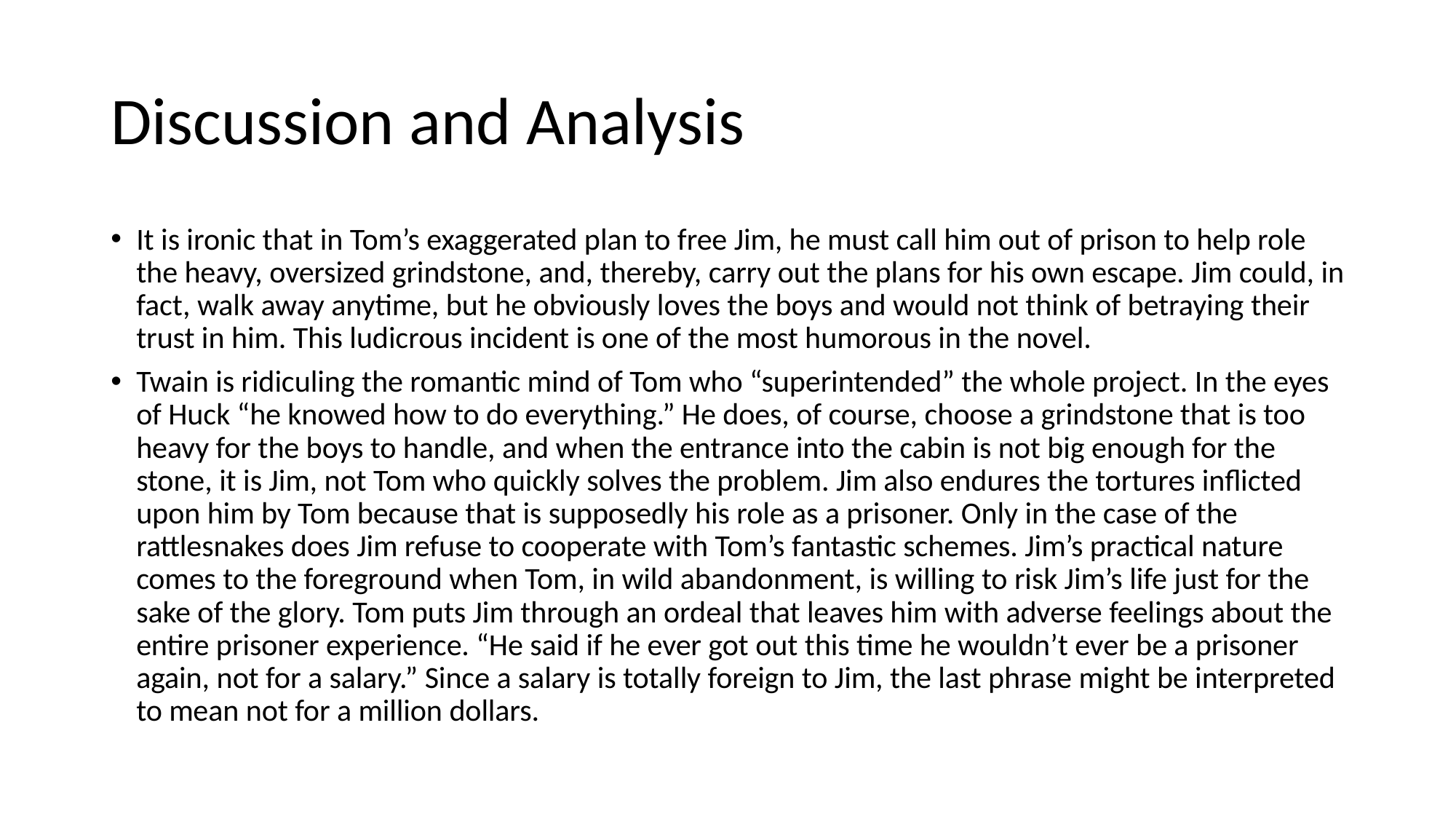

# Discussion and Analysis
It is ironic that in Tom’s exaggerated plan to free Jim, he must call him out of prison to help role the heavy, oversized grindstone, and, thereby, carry out the plans for his own escape. Jim could, in fact, walk away anytime, but he obviously loves the boys and would not think of betraying their trust in him. This ludicrous incident is one of the most humorous in the novel.
Twain is ridiculing the romantic mind of Tom who “superintended” the whole project. In the eyes of Huck “he knowed how to do everything.” He does, of course, choose a grindstone that is too heavy for the boys to handle, and when the entrance into the cabin is not big enough for the stone, it is Jim, not Tom who quickly solves the problem. Jim also endures the tortures inflicted upon him by Tom because that is supposedly his role as a prisoner. Only in the case of the rattlesnakes does Jim refuse to cooperate with Tom’s fantastic schemes. Jim’s practical nature comes to the foreground when Tom, in wild abandonment, is willing to risk Jim’s life just for the sake of the glory. Tom puts Jim through an ordeal that leaves him with adverse feelings about the entire prisoner experience. “He said if he ever got out this time he wouldn’t ever be a prisoner again, not for a salary.” Since a salary is totally foreign to Jim, the last phrase might be interpreted to mean not for a million dollars.